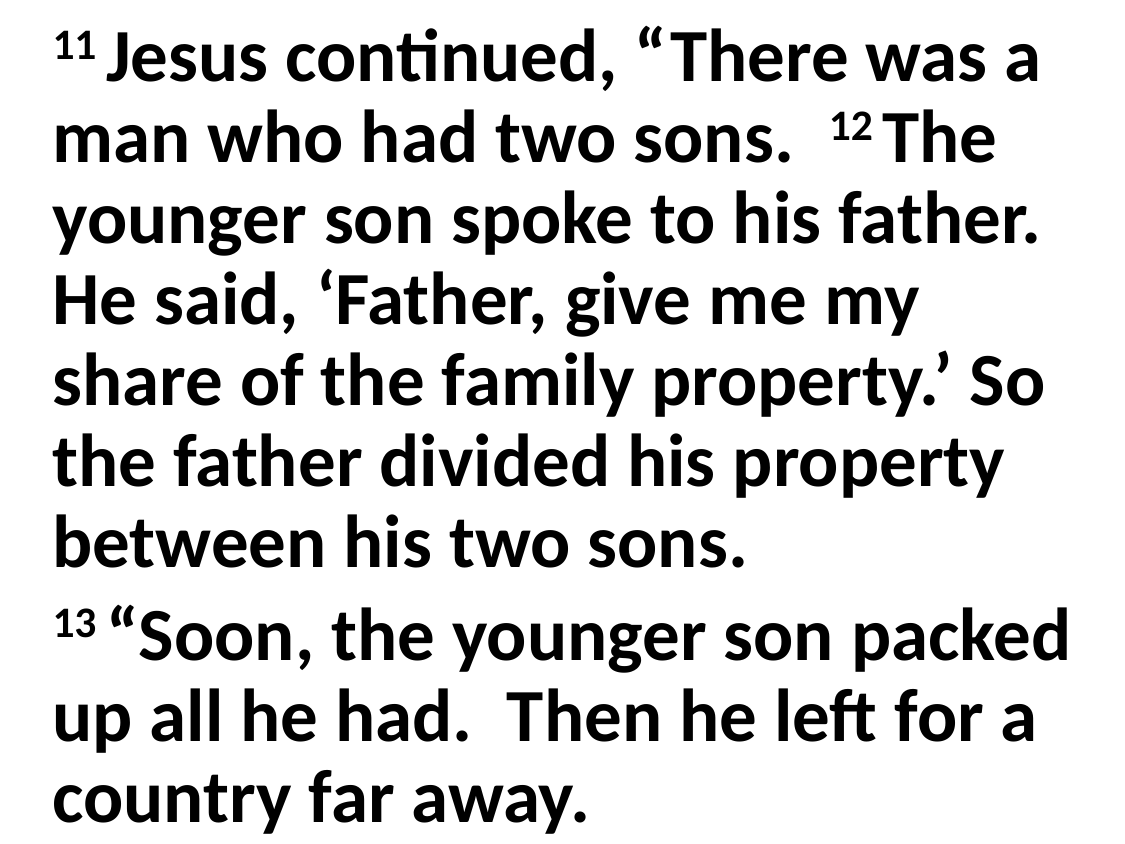

11 Jesus continued, “There was a man who had two sons.  12 The younger son spoke to his father.  He said, ‘Father, give me my share of the family property.’ So the father divided his property between his two sons.
13 “Soon, the younger son packed up all he had.  Then he left for a country far away.